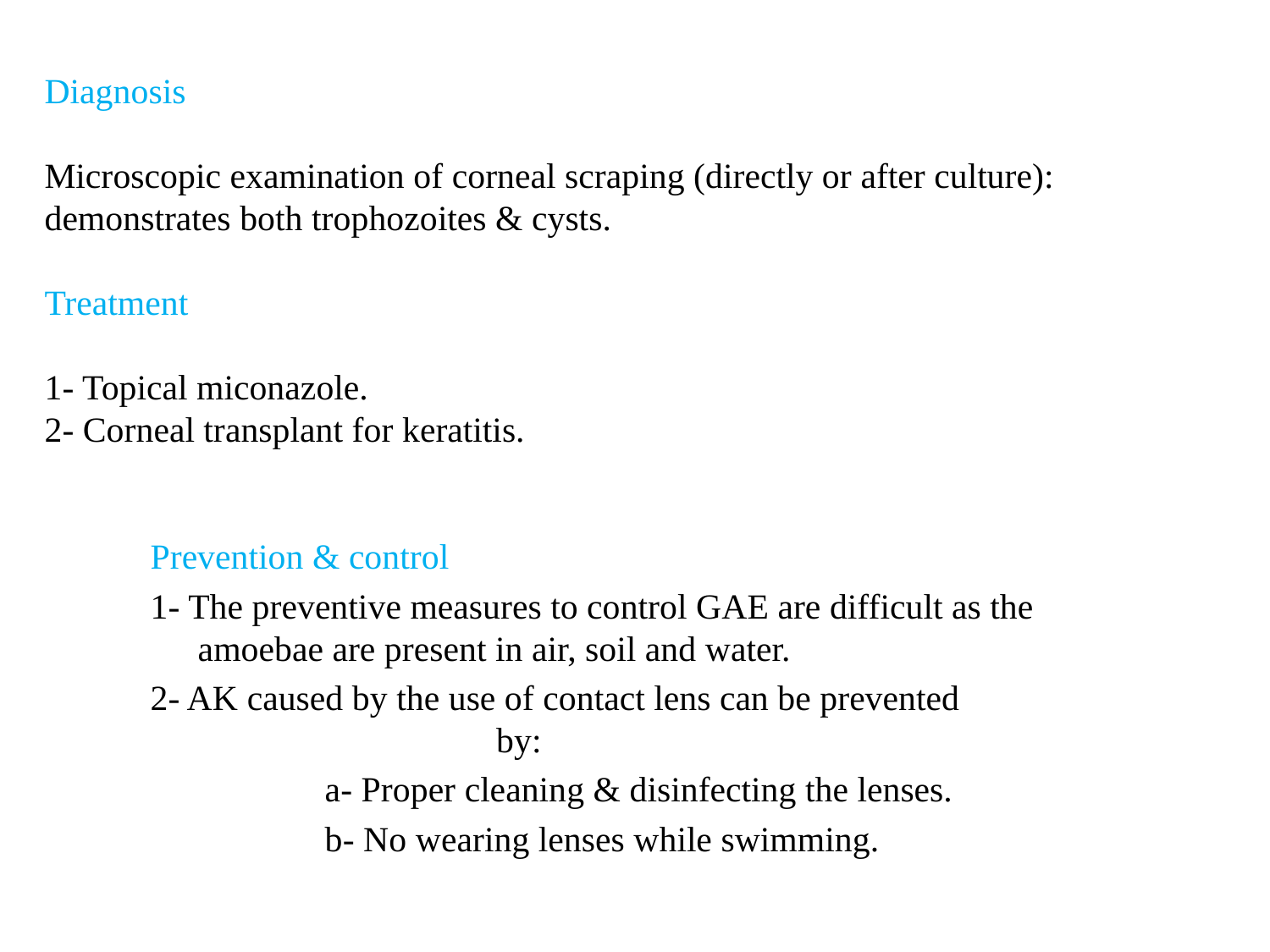

# Diagnosis === Microscopic examination of corneal scraping (directly or after culture): demonstrates both trophozoites & cysts. Treatment === 1- Topical miconazole. 2- Corneal transplant for keratitis.

Prevention & control
1- The preventive measures to control GAE are difficult as the amoebae are present in air, soil and water.
2- AK caused by the use of contact lens can be prevented 			     by:
		a- Proper cleaning & disinfecting the lenses.
		b- No wearing lenses while swimming.